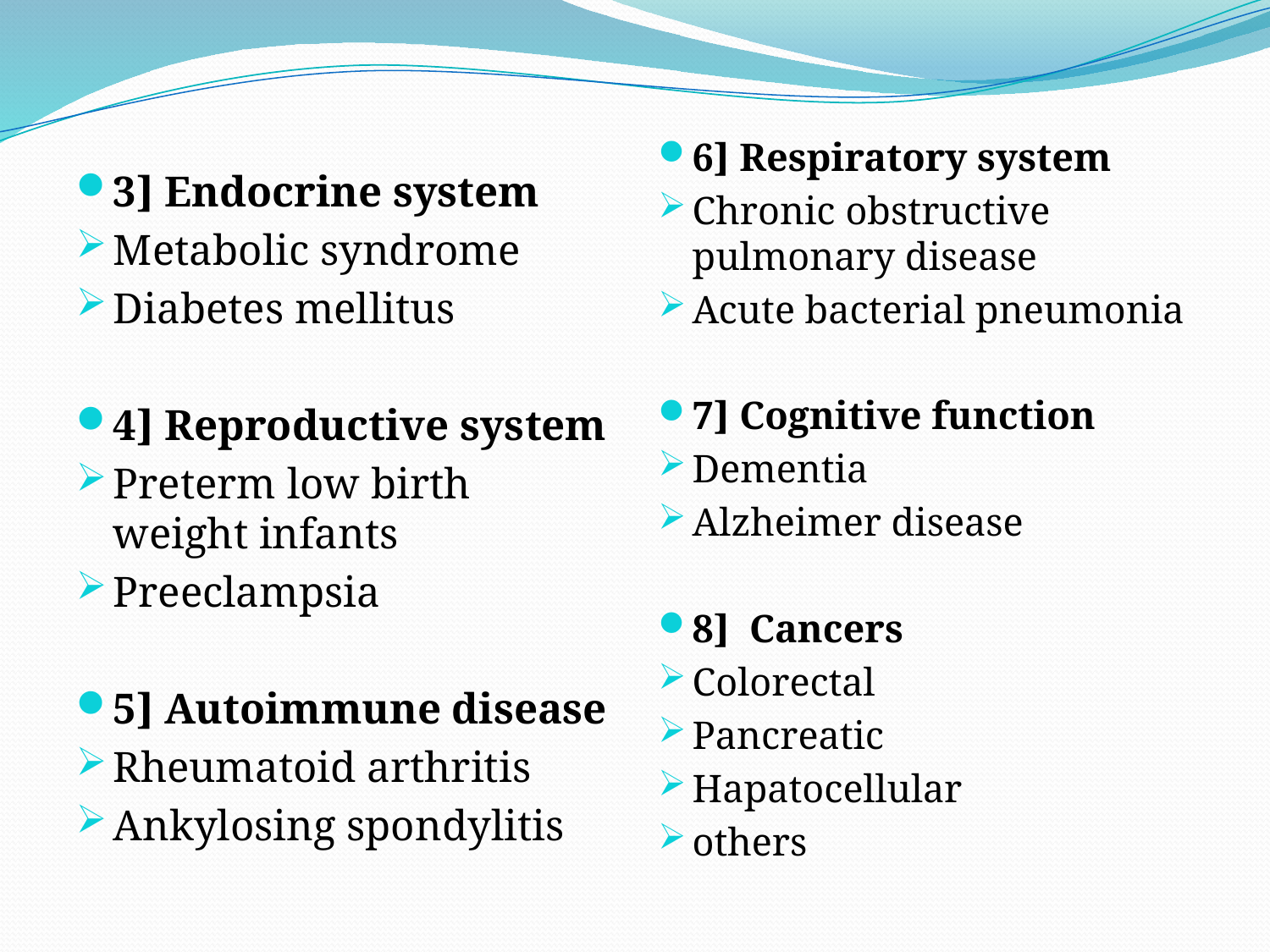

6] Respiratory system
Chronic obstructive pulmonary disease
Acute bacterial pneumonia

7] Cognitive function
Dementia
Alzheimer disease

8]  Cancers
Colorectal
Pancreatic
Hapatocellular
others
3] Endocrine system
Metabolic syndrome
Diabetes mellitus

4] Reproductive system
Preterm low birth weight infants
Preeclampsia

5] Autoimmune disease
Rheumatoid arthritis
Ankylosing spondylitis